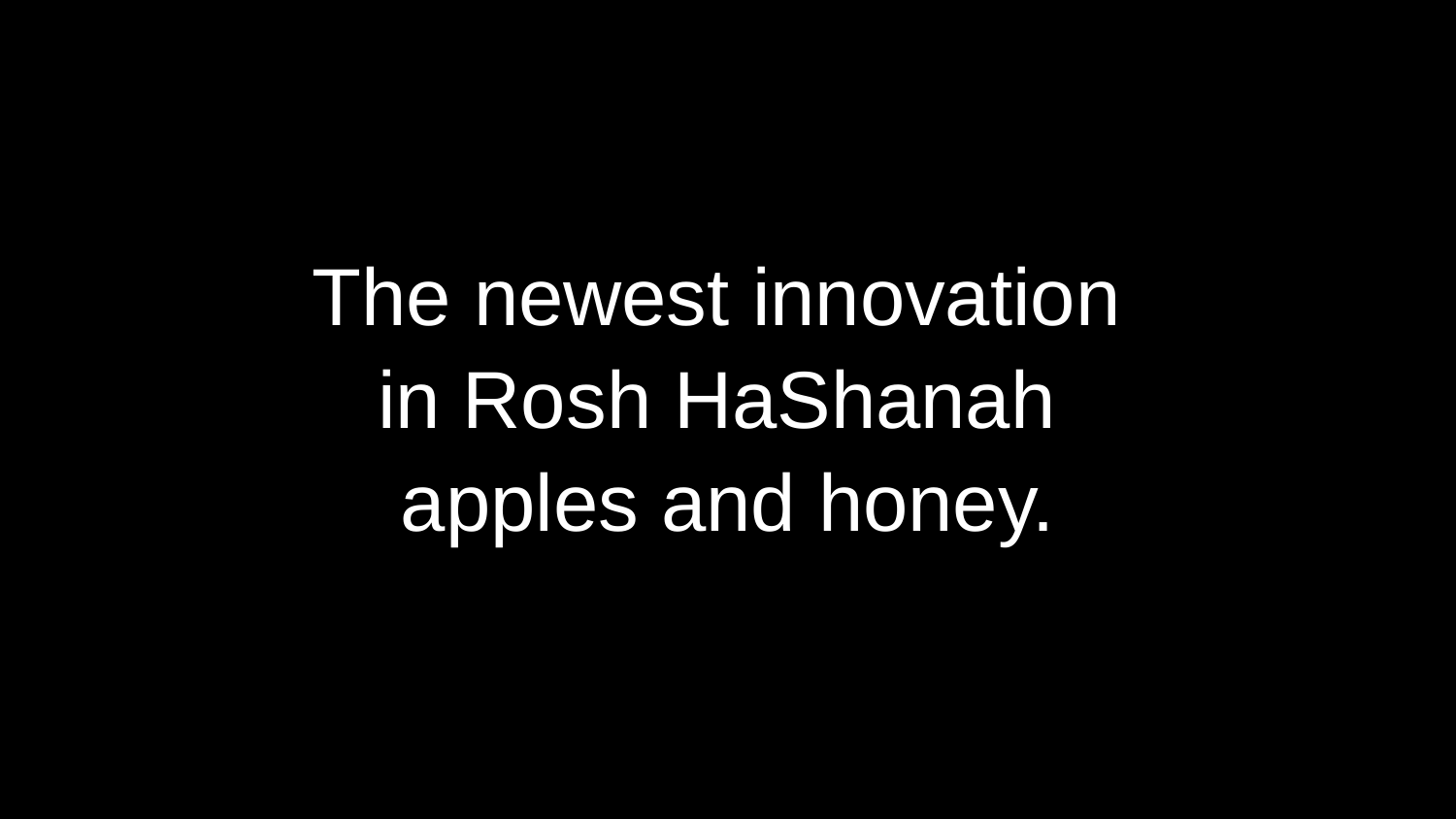

The newest innovation
in Rosh HaShanah
apples and honey.